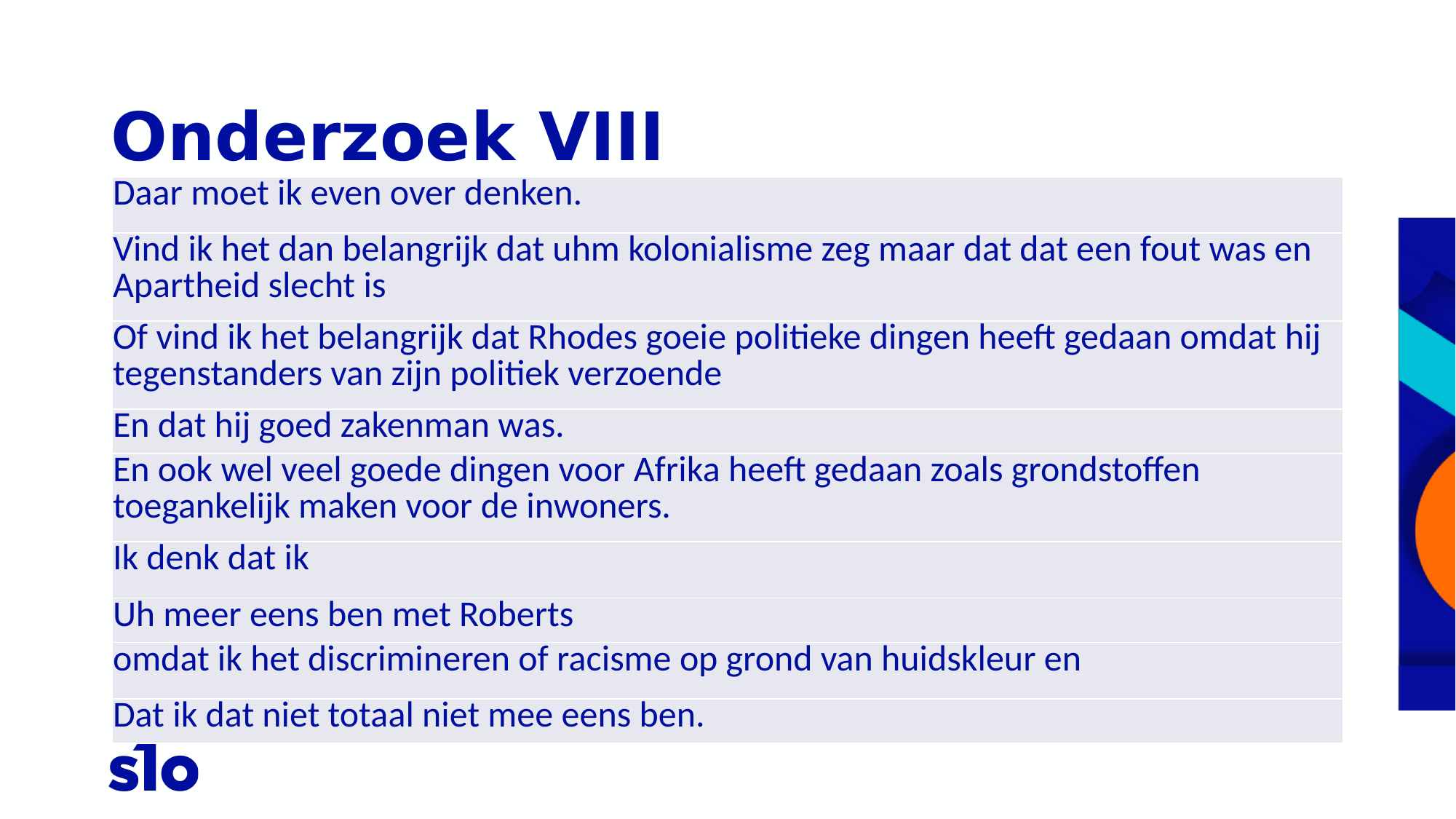

# Onderzoek VIII
| Daar moet ik even over denken. |
| --- |
| Vind ik het dan belangrijk dat uhm kolonialisme zeg maar dat dat een fout was en Apartheid slecht is |
| Of vind ik het belangrijk dat Rhodes goeie politieke dingen heeft gedaan omdat hij tegenstanders van zijn politiek verzoende |
| En dat hij goed zakenman was. |
| En ook wel veel goede dingen voor Afrika heeft gedaan zoals grondstoffen toegankelijk maken voor de inwoners. |
| Ik denk dat ik |
| Uh meer eens ben met Roberts |
| omdat ik het discrimineren of racisme op grond van huidskleur en |
| Dat ik dat niet totaal niet mee eens ben. |